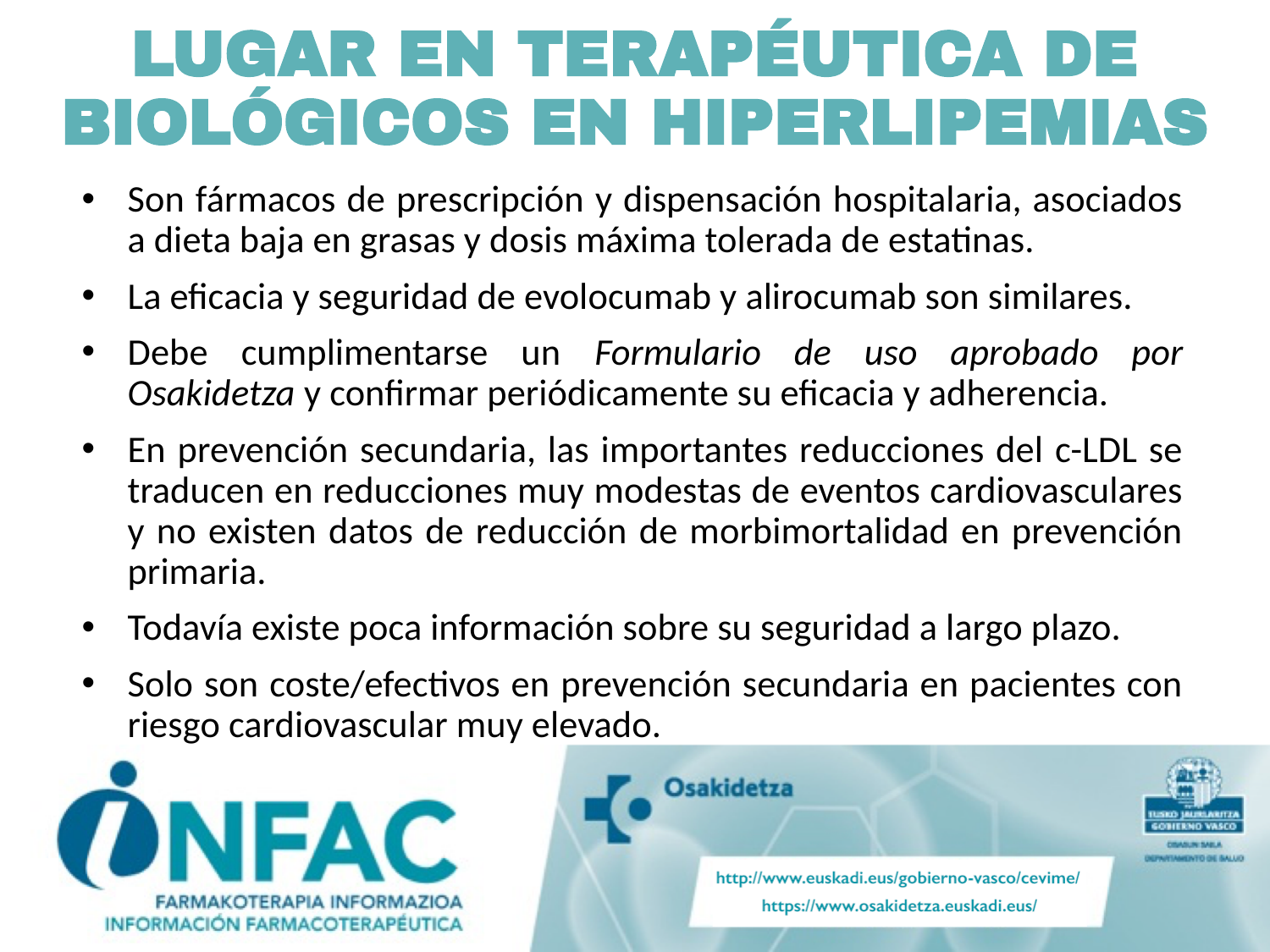

# LUGAR EN TERAPÉUTICA DE BIOLÓGICOS EN HIPERLIPEMIAS
Son fármacos de prescripción y dispensación hospitalaria, asociados a dieta baja en grasas y dosis máxima tolerada de estatinas.
La eficacia y seguridad de evolocumab y alirocumab son similares.
Debe cumplimentarse un Formulario de uso aprobado por Osakidetza y confirmar periódicamente su eficacia y adherencia.
En prevención secundaria, las importantes reducciones del c-LDL se traducen en reducciones muy modestas de eventos cardiovasculares y no existen datos de reducción de morbimortalidad en prevención primaria.
Todavía existe poca información sobre su seguridad a largo plazo.
Solo son coste/efectivos en prevención secundaria en pacientes con riesgo cardiovascular muy elevado.